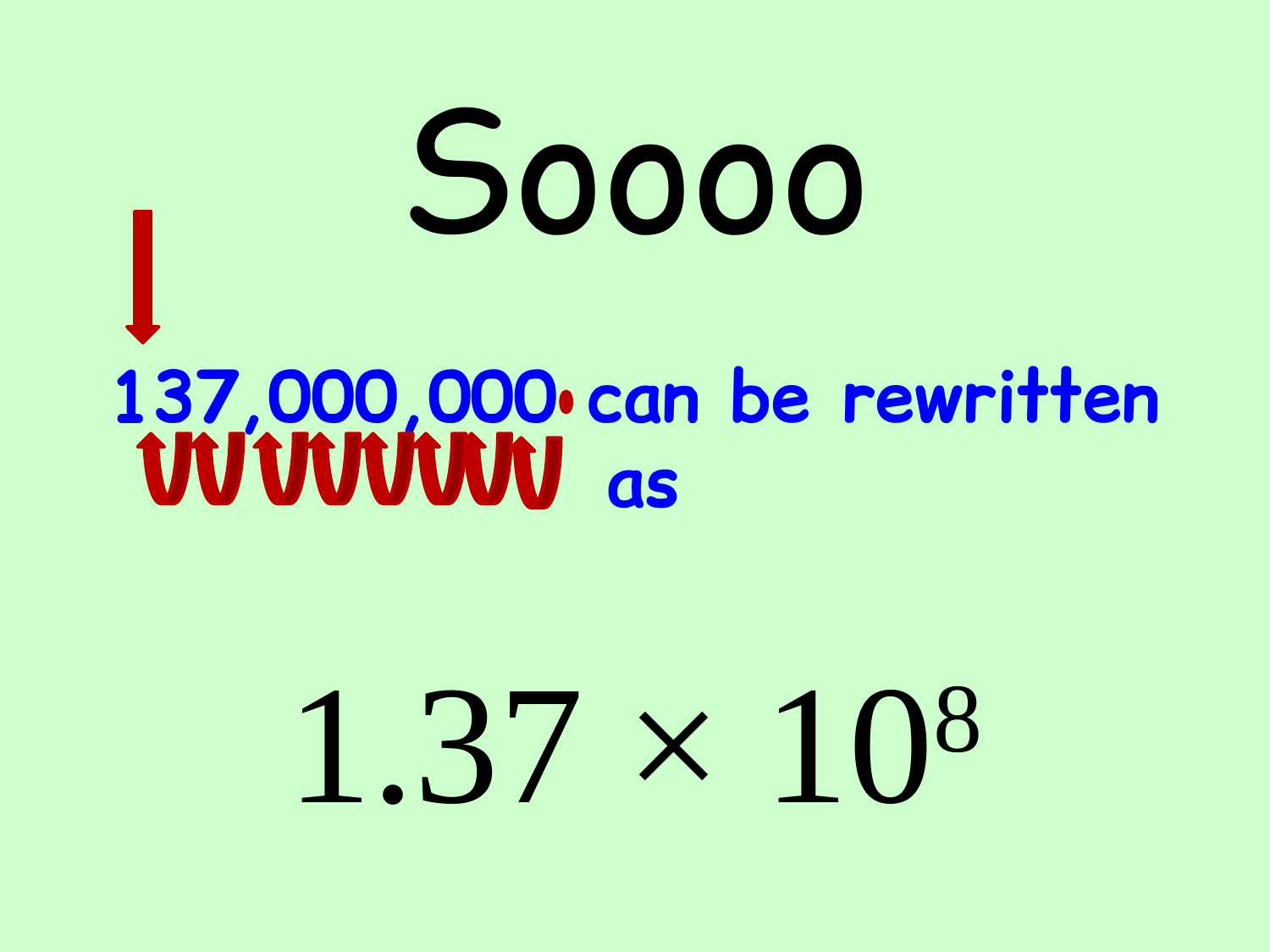

# Soooo

137,000,000 can be rewritten as

1.37 × 108